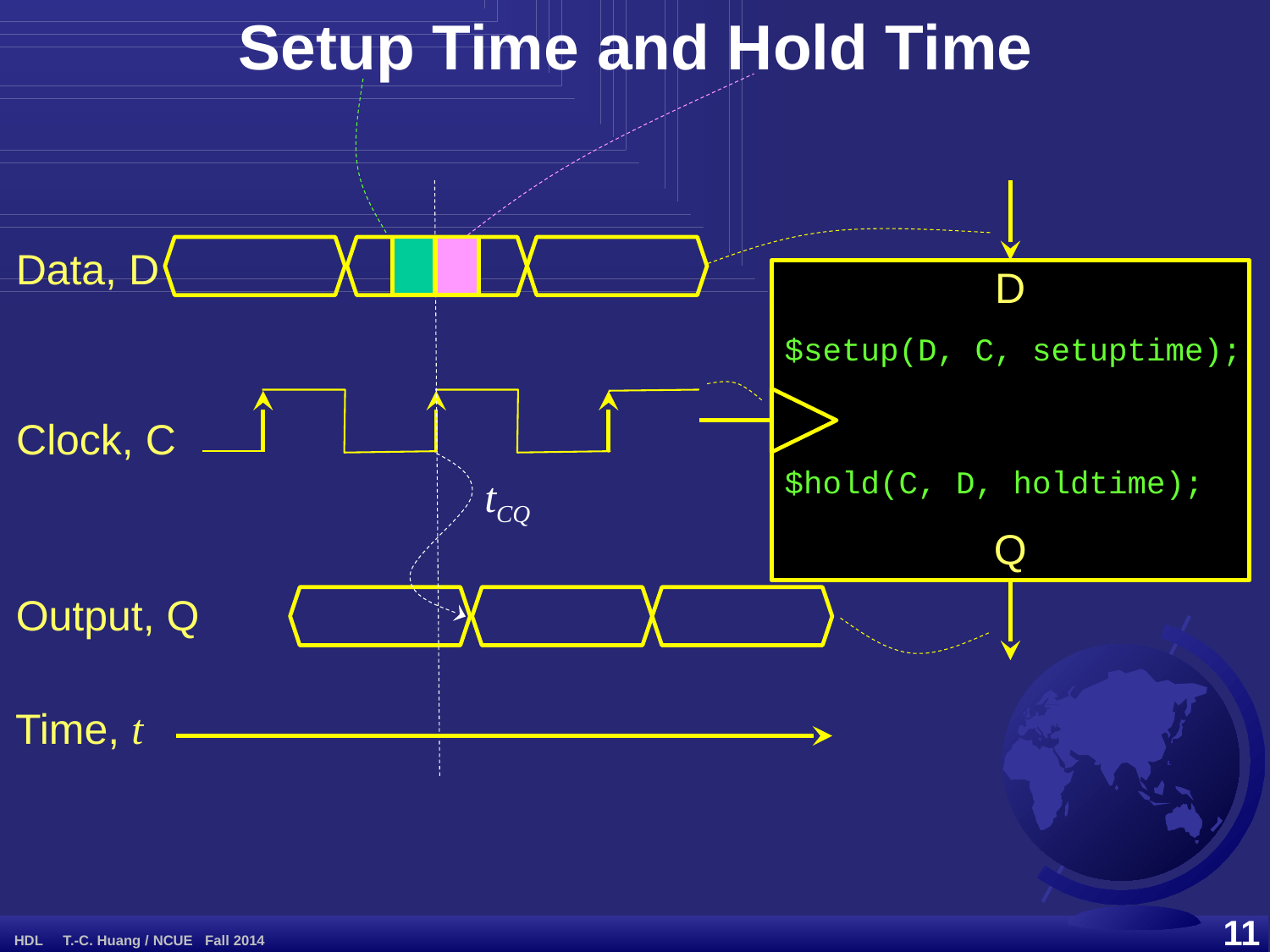

Setup Time and Hold Time

D

Q

Data, D

$setup(D, C, setuptime);

Clock, C
$hold(C, D, holdtime);
Output, Q

Time, t

tCQ